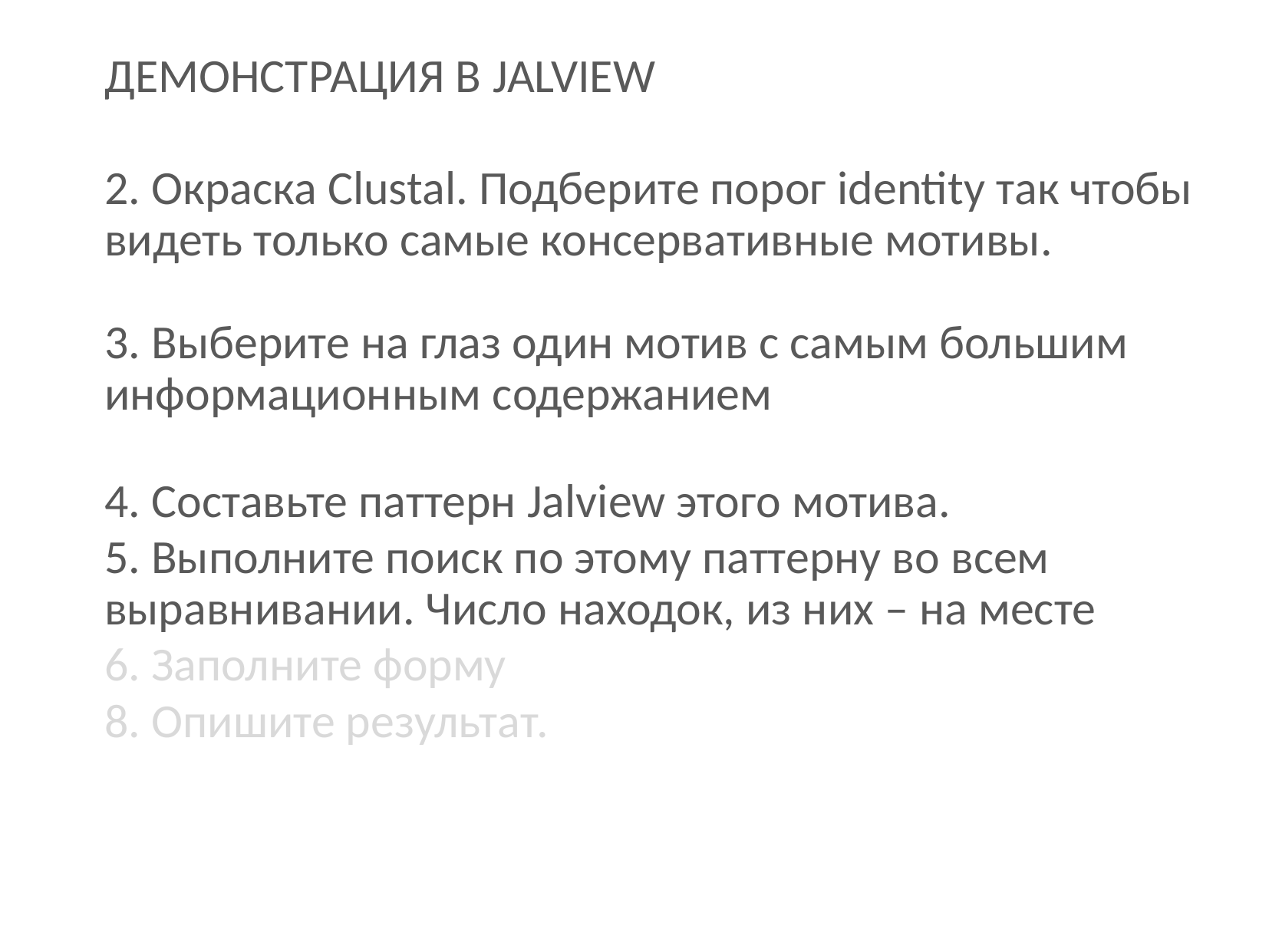

ДЕМОНСТРАЦИЯ В JALVIEW

2. Окраска Clustal. Подберите порог identity так чтобы видеть только самые консервативные мотивы.
3. Выберите на глаз один мотив с самым большим информационным содержанием
4. Составьте паттерн Jalview этого мотива.
5. Выполните поиск по этому паттерну во всем выравнивании. Число находок, из них – на месте
6. Заполните форму
8. Опишите результат.